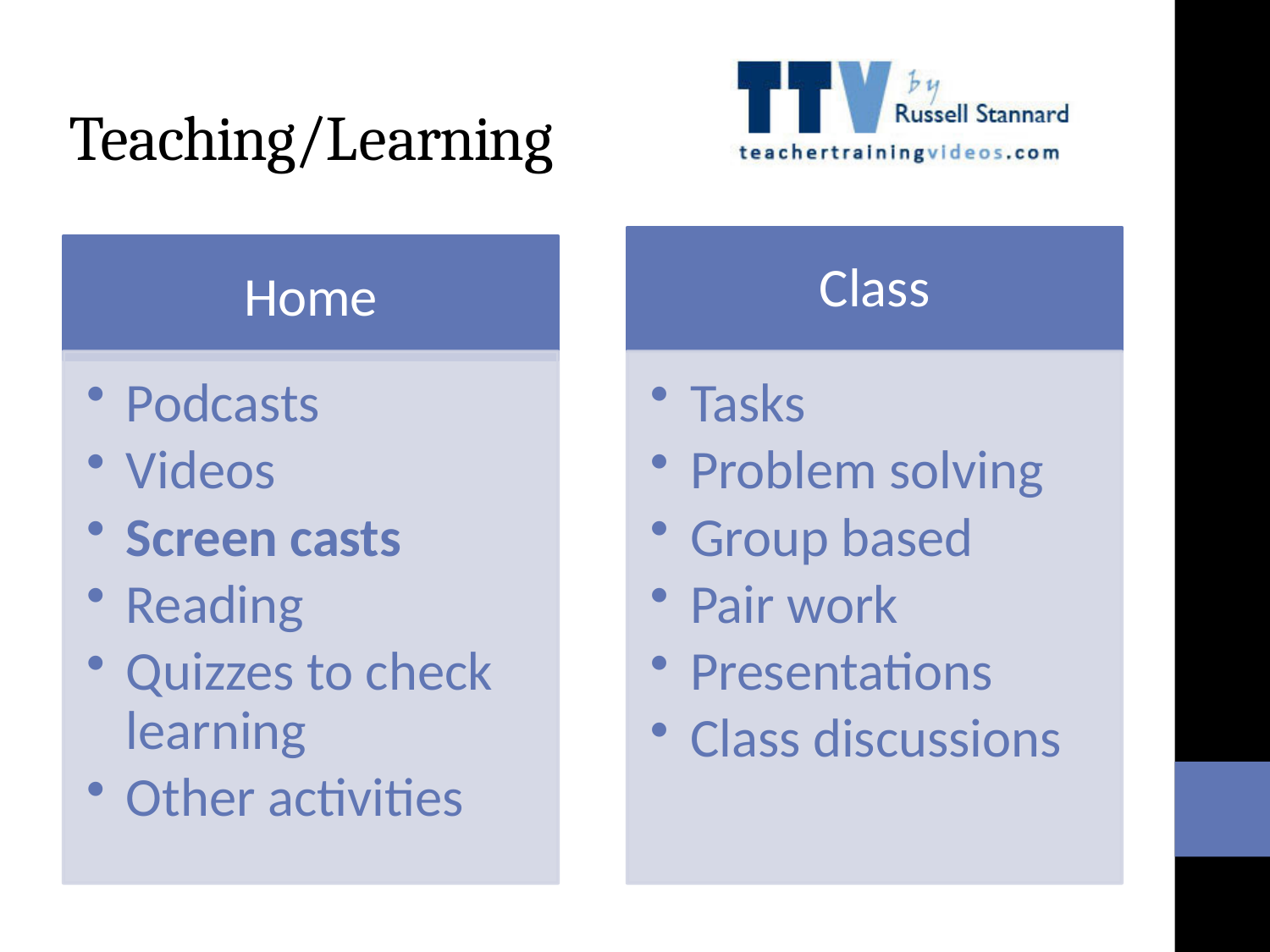

# Teaching/Learning
Home
Podcasts
Videos
Screen casts
Reading
Quizzes to check learning
Other activities
Class
Tasks
Problem solving
Group based
Pair work
Presentations
Class discussions
www.teachertrainingvideos.com